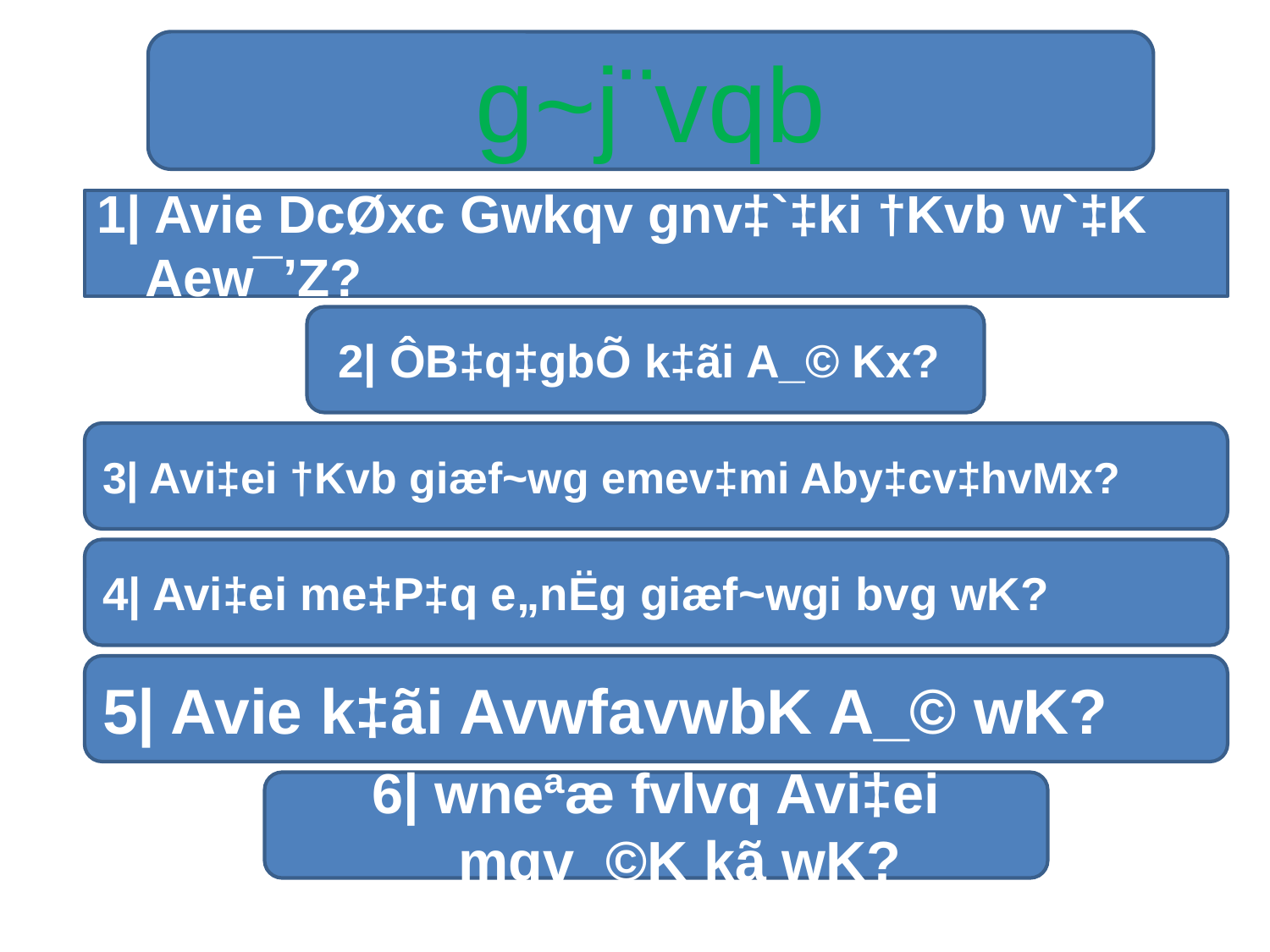

g~j¨vqb
#
1| Avie DcØxc Gwkqv gnv‡`‡ki †Kvb w`‡K Aew¯’Z?
2| ÔB‡q‡gbÕ k‡ãi A_© Kx?
3| Avi‡ei †Kvb giæf~wg emev‡mi Aby‡cv‡hvMx?
4| Avi‡ei me‡P‡q e„nËg giæf~wgi bvg wK?
5| Avie k‡ãi AvwfavwbK A_© wK?
6| wneªæ fvlvq Avi‡ei mgv_©K kã wK?